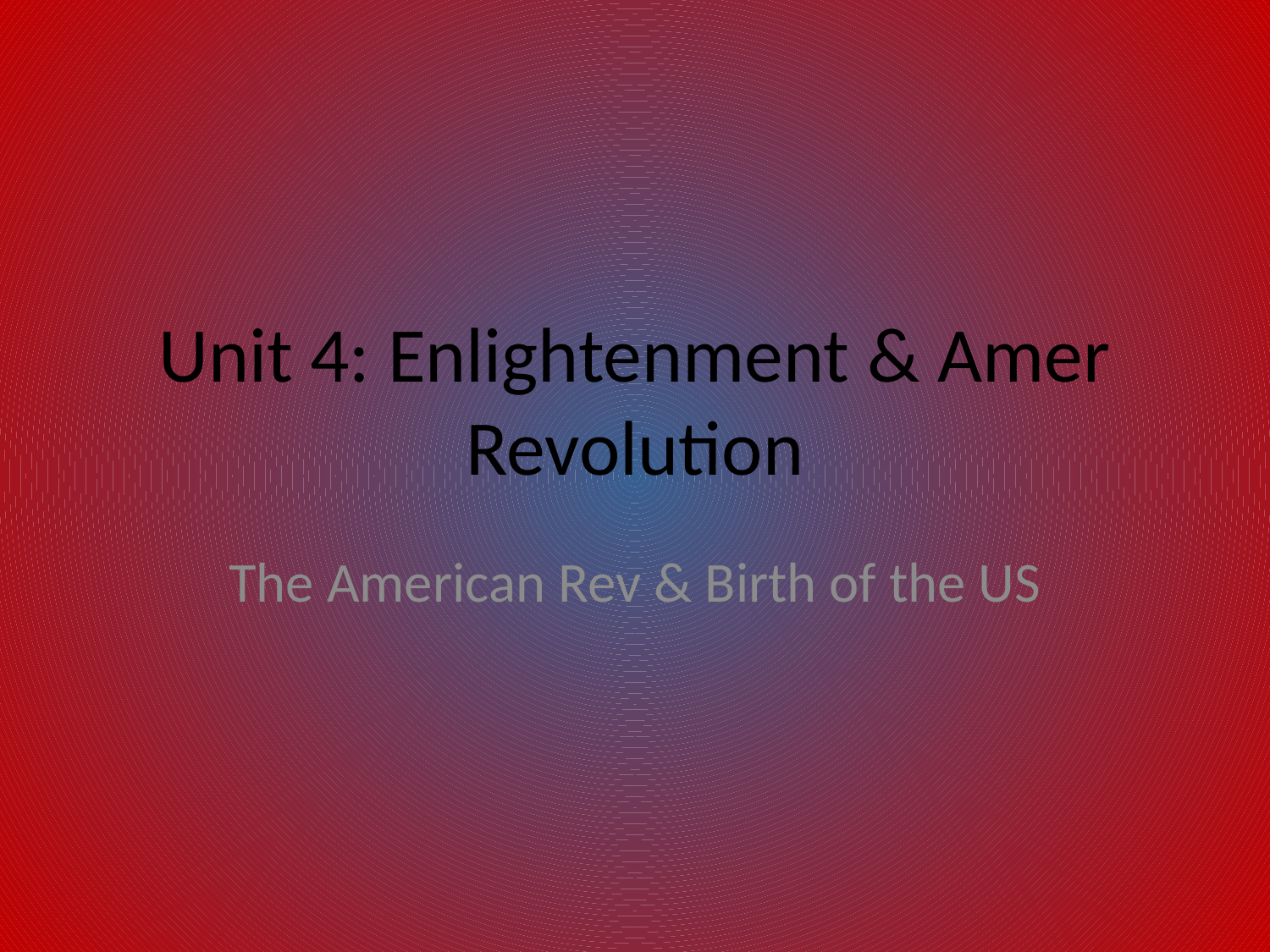

# Unit 4: Enlightenment & Amer Revolution
The American Rev & Birth of the US